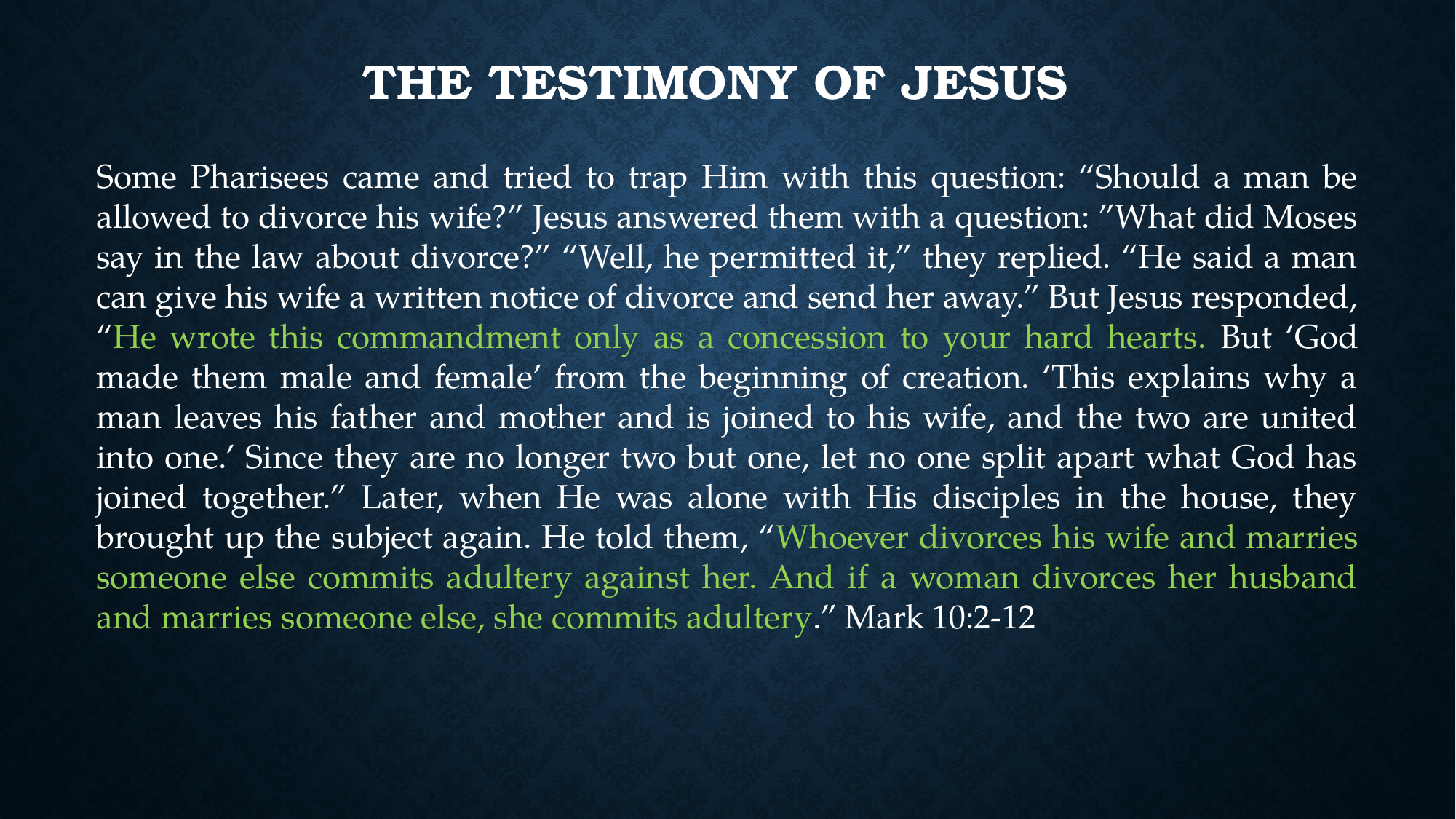

# The Testimony of Jesus
Some Pharisees came and tried to trap Him with this question: “Should a man be allowed to divorce his wife?” Jesus answered them with a question: ”What did Moses say in the law about divorce?” “Well, he permitted it,” they replied. “He said a man can give his wife a written notice of divorce and send her away.” But Jesus responded, “He wrote this commandment only as a concession to your hard hearts. But ‘God made them male and female’ from the beginning of creation. ‘This explains why a man leaves his father and mother and is joined to his wife, and the two are united into one.’ Since they are no longer two but one, let no one split apart what God has joined together.” Later, when He was alone with His disciples in the house, they brought up the subject again. He told them, “Whoever divorces his wife and marries someone else commits adultery against her. And if a woman divorces her husband and marries someone else, she commits adultery.” Mark 10:2-12